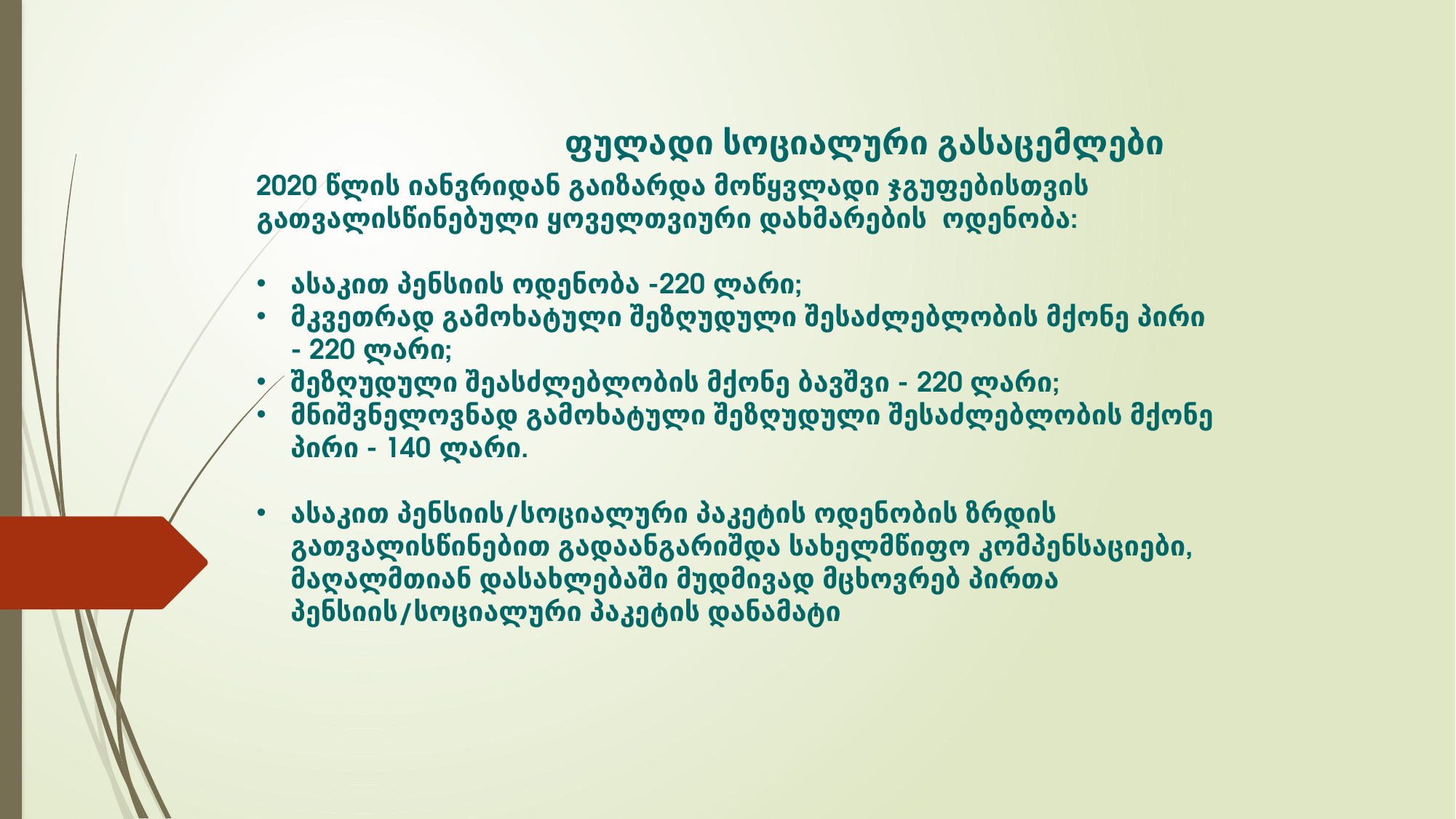

ფულადი სოციალური გასაცემლები
2020 წლის იანვრიდან გაიზარდა მოწყვლადი ჯგუფებისთვის გათვალისწინებული ყოველთვიური დახმარების  ოდენობა:

ასაკით პენსიის ოდენობა -220 ლარი;
მკვეთრად გამოხატული შეზღუდული შესაძლებლობის მქონე პირი - 220 ლარი;
შეზღუდული შეასძლებლობის მქონე ბავშვი - 220 ლარი;
მნიშვნელოვნად გამოხატული შეზღუდული შესაძლებლობის მქონე პირი - 140 ლარი.

ასაკით პენსიის/სოციალური პაკეტის ოდენობის ზრდის გათვალისწინებით გადაანგარიშდა სახელმწიფო კომპენსაციები, მაღალმთიან დასახლებაში მუდმივად მცხოვრებ პირთა პენსიის/სოციალური პაკეტის დანამატი